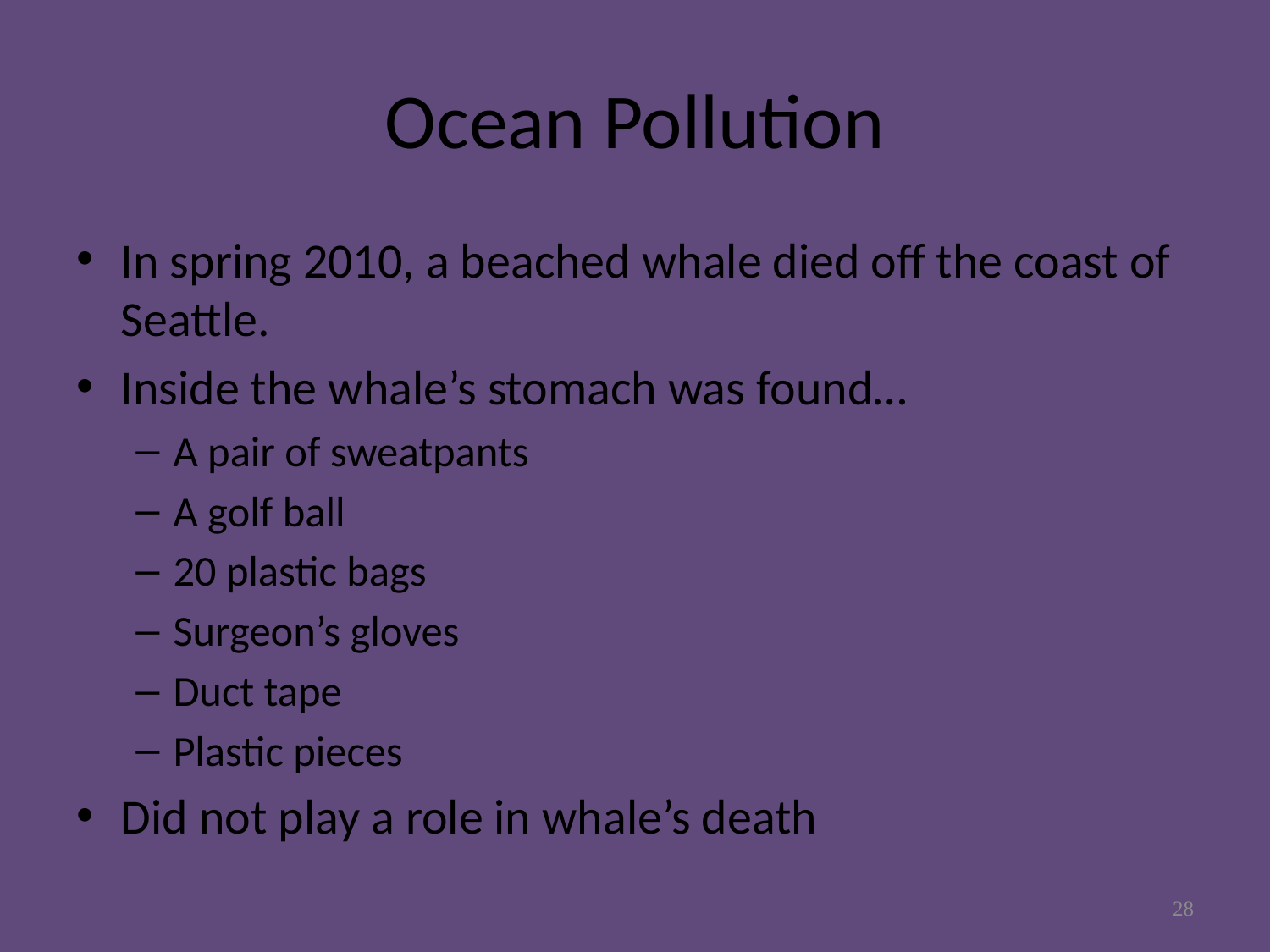

# Ocean Pollution
In spring 2010, a beached whale died off the coast of Seattle.
Inside the whale’s stomach was found…
A pair of sweatpants
A golf ball
20 plastic bags
Surgeon’s gloves
Duct tape
Plastic pieces
Did not play a role in whale’s death
28